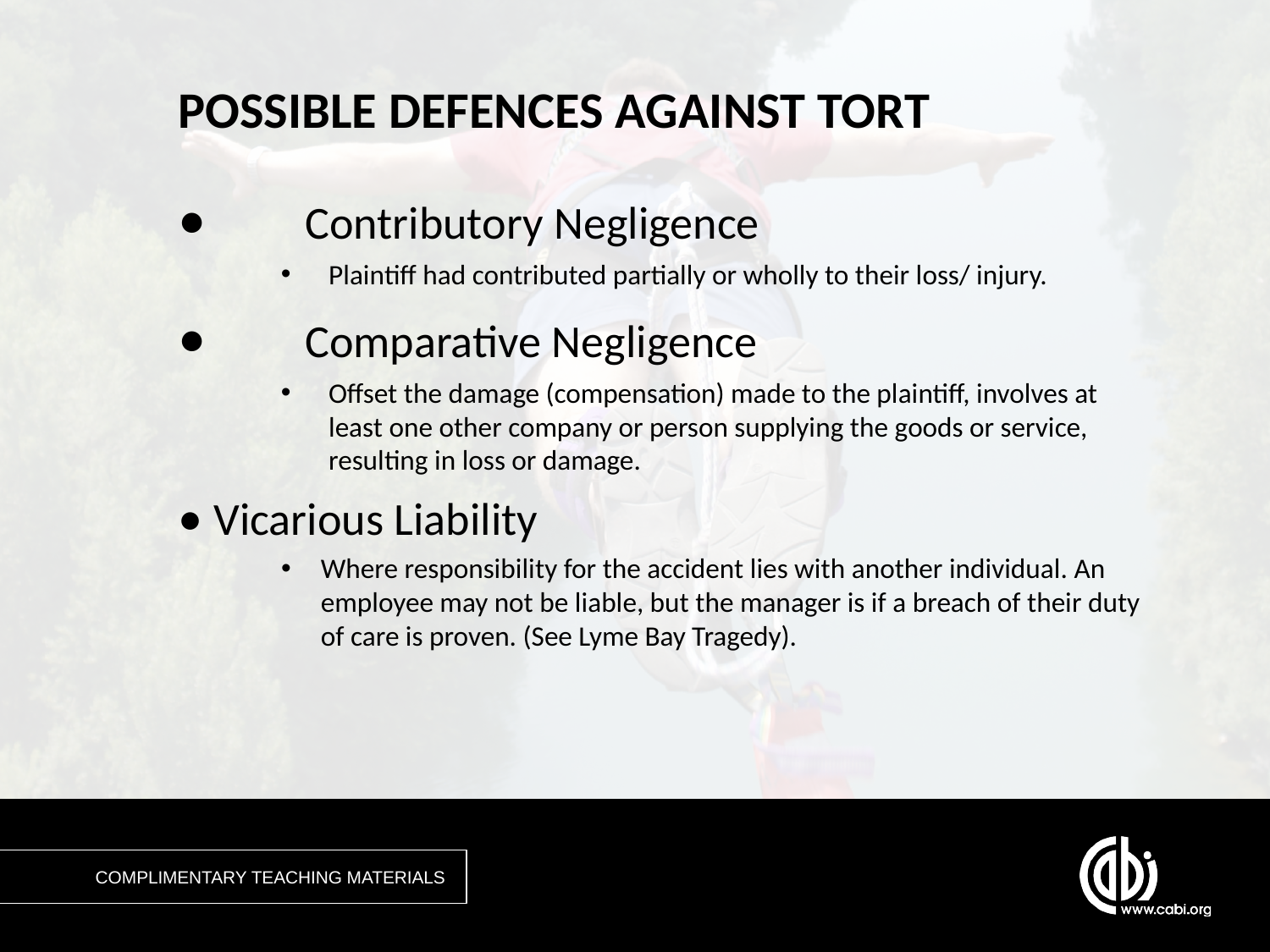

# POSSIBLE DEFENCES AGAINST TORT
•	Contributory Negligence
Plaintiff had contributed partially or wholly to their loss/ injury.
•	Comparative Negligence
Offset the damage (compensation) made to the plaintiff, involves at least one other company or person supplying the goods or service, resulting in loss or damage.
• Vicarious Liability
Where responsibility for the accident lies with another individual. An employee may not be liable, but the manager is if a breach of their duty of care is proven. (See Lyme Bay Tragedy).